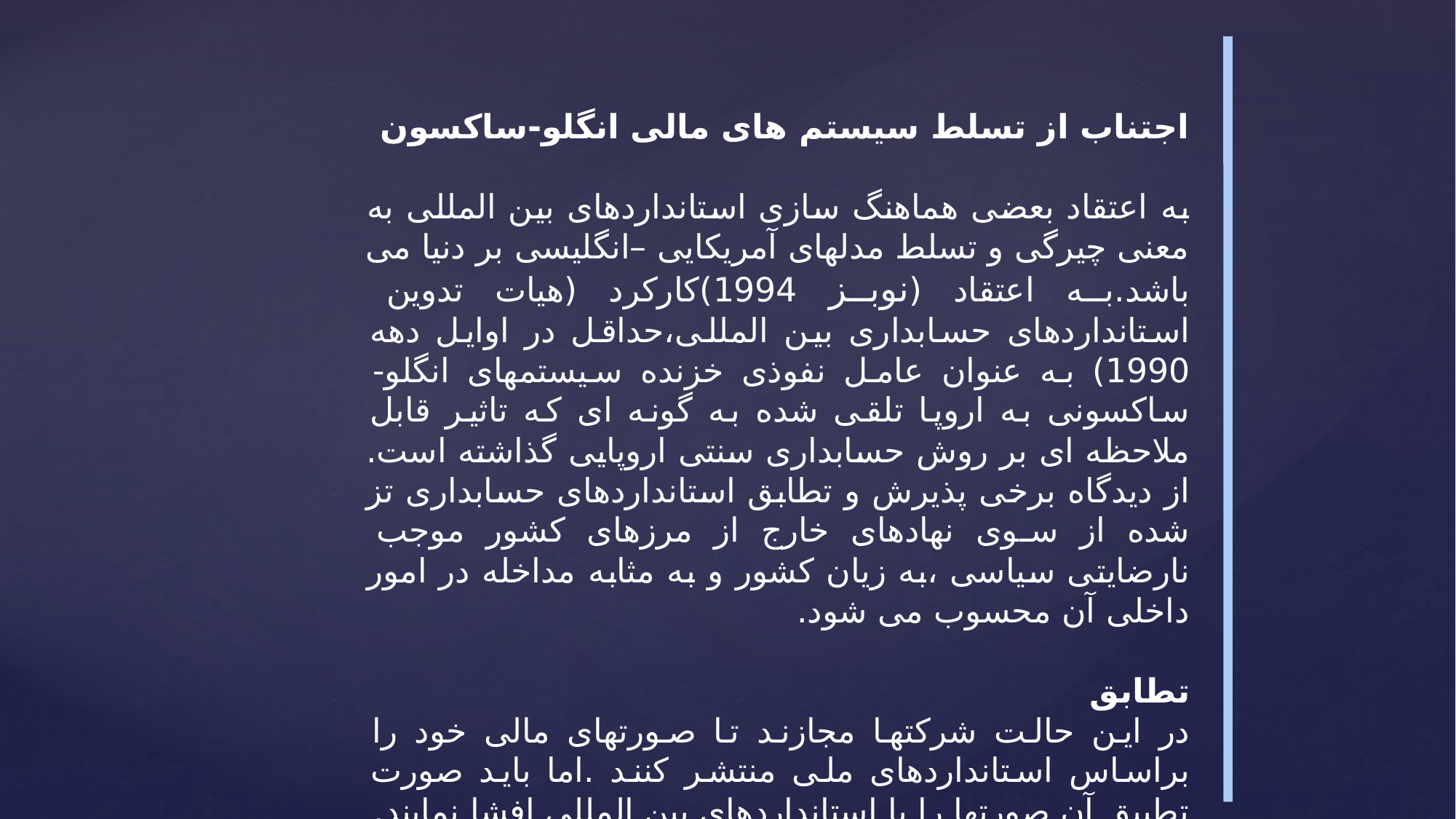

اجتناب از تسلط سیستم های مالی انگلو-ساکسون

به اعتقاد بعضی هماهنگ سازی استانداردهای بین المللی به معنی چیرگی و تسلط مدلهای آمریکایی –انگلیسی بر دنیا می باشد.به اعتقاد (نوبز 1994)کارکرد (هیات تدوین استانداردهای حسابداری بین المللی،حداقل در اوایل دهه 1990) به عنوان عامل نفوذی خزنده سیستمهای انگلو- ساکسونی به اروپا تلقی شده به گونه ای که تاثیر قابل ملاحظه ای بر روش حسابداری سنتی اروپایی گذاشته است. از دیدگاه برخی پذیرش و تطابق استانداردهای حسابداری تز شده از سوی نهادهای خارج از مرزهای کشور موجب نارضایتی سیاسی ،به زیان کشور و به مثابه مداخله در امور داخلی آن محسوب می شود.

تطابق
در این حالت شرکتها مجازند تا صورتهای مالی خود را براساس استانداردهای ملی منتشر کنند .اما باید صورت تطبیق آن صورتها را با استانداردهای بین المللی افشا نمایند.